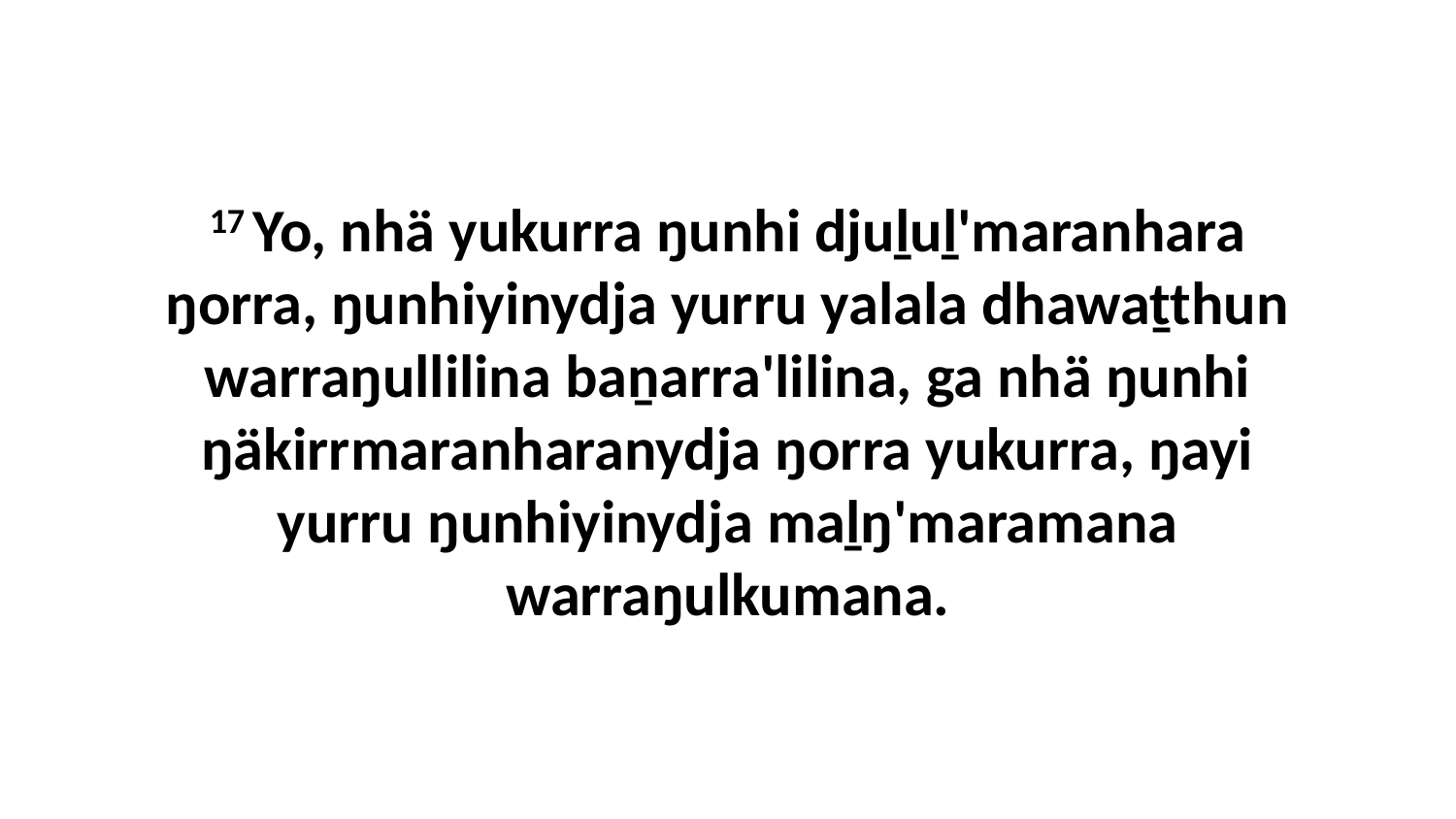

17 Yo, nhä yukurra ŋunhi djuḻuḻ'maranhara ŋorra, ŋunhiyinydja yurru yalala dhawaṯthun warraŋullilina baṉarra'lilina, ga nhä ŋunhi ŋäkirrmaranharanydja ŋorra yukurra, ŋayi yurru ŋunhiyinydja maḻŋ'maramana warraŋulkumana.